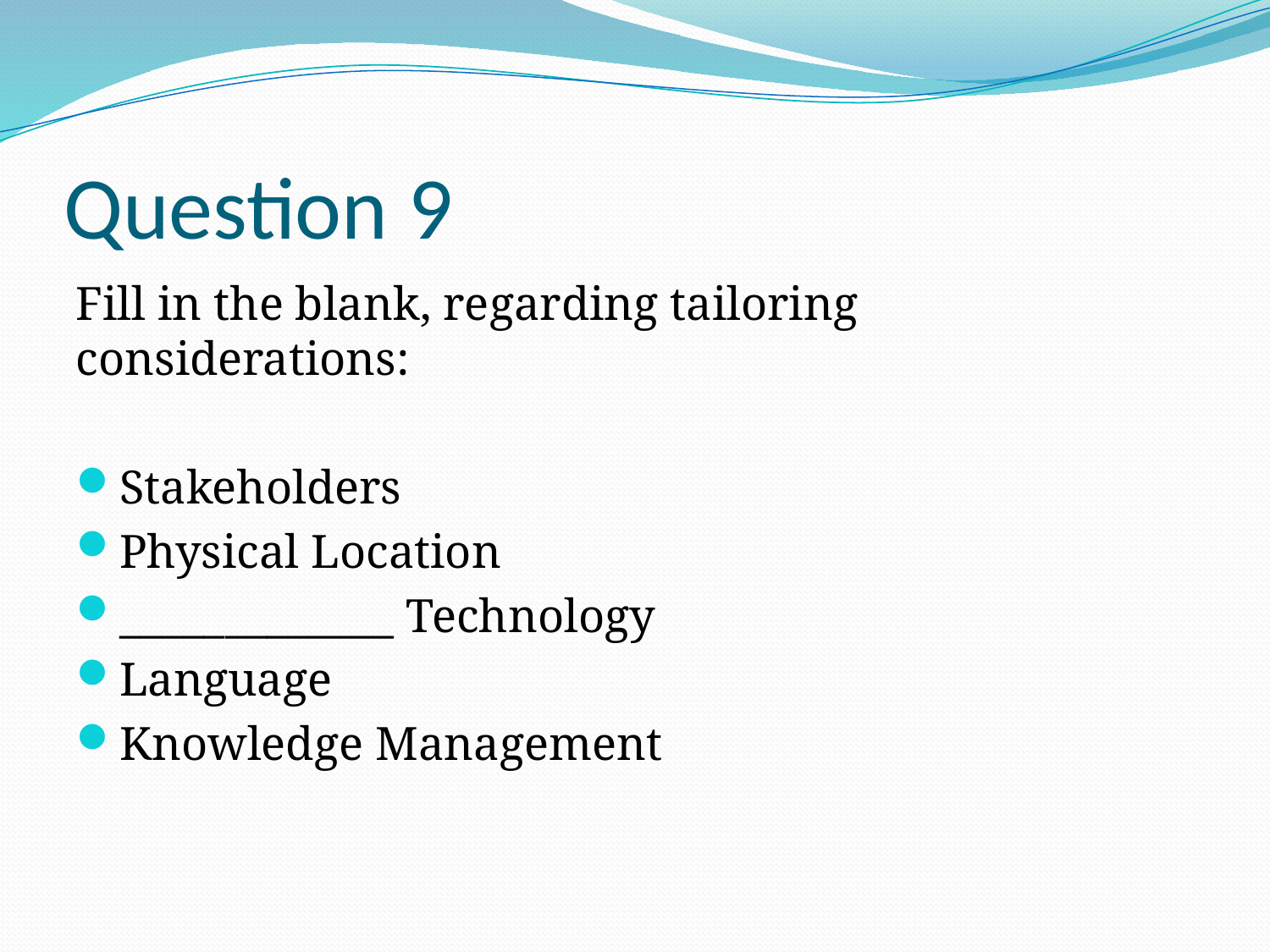

# Question 9
Fill in the blank, regarding tailoring considerations:

Stakeholders
Physical Location
_____________ Technology
Language
Knowledge Management